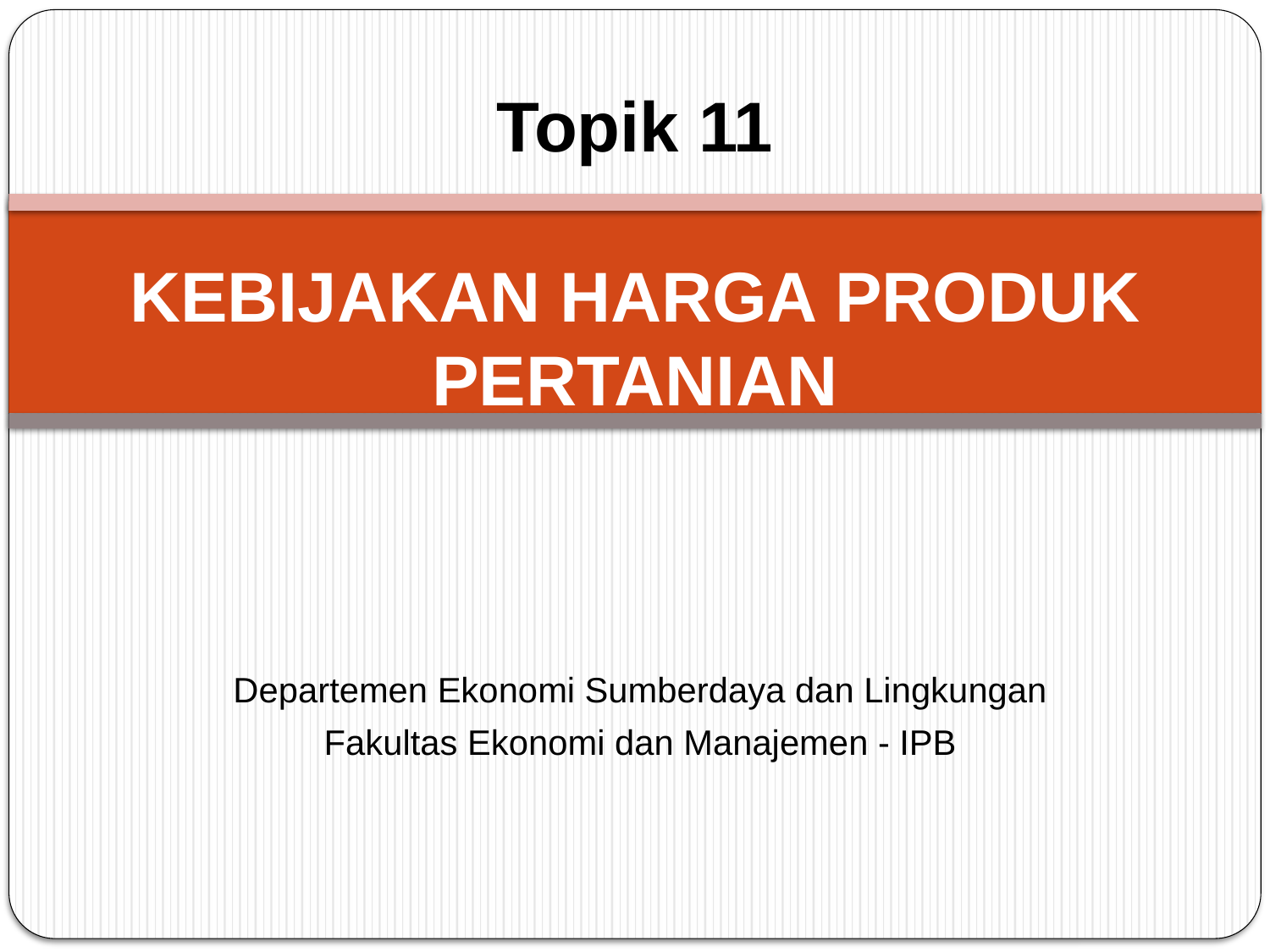

# Topik 11 KEBIJAKAN HARGA PRODUK PERTANIAN

Departemen Ekonomi Sumberdaya dan Lingkungan
Fakultas Ekonomi dan Manajemen - IPB